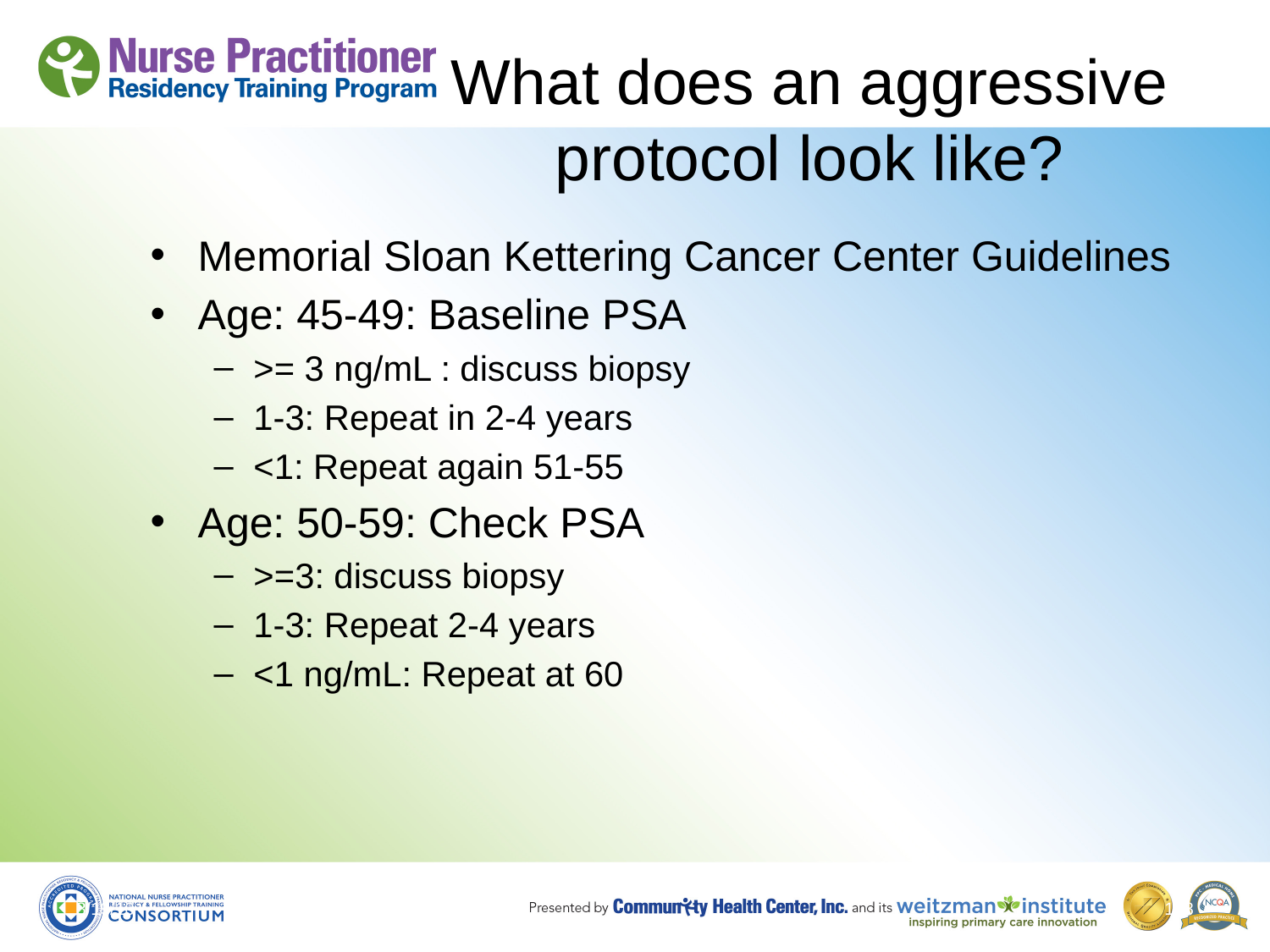

# What does an aggressive protocol look like?
Memorial Sloan Kettering Cancer Center Guidelines
Age: 45-49: Baseline PSA
>= 3 ng/mL : discuss biopsy
1-3: Repeat in 2-4 years
<1: Repeat again 51-55
Age: 50-59: Check PSA
>=3: discuss biopsy
1-3: Repeat 2-4 years
<1 ng/mL: Repeat at 60

8/19/10
158